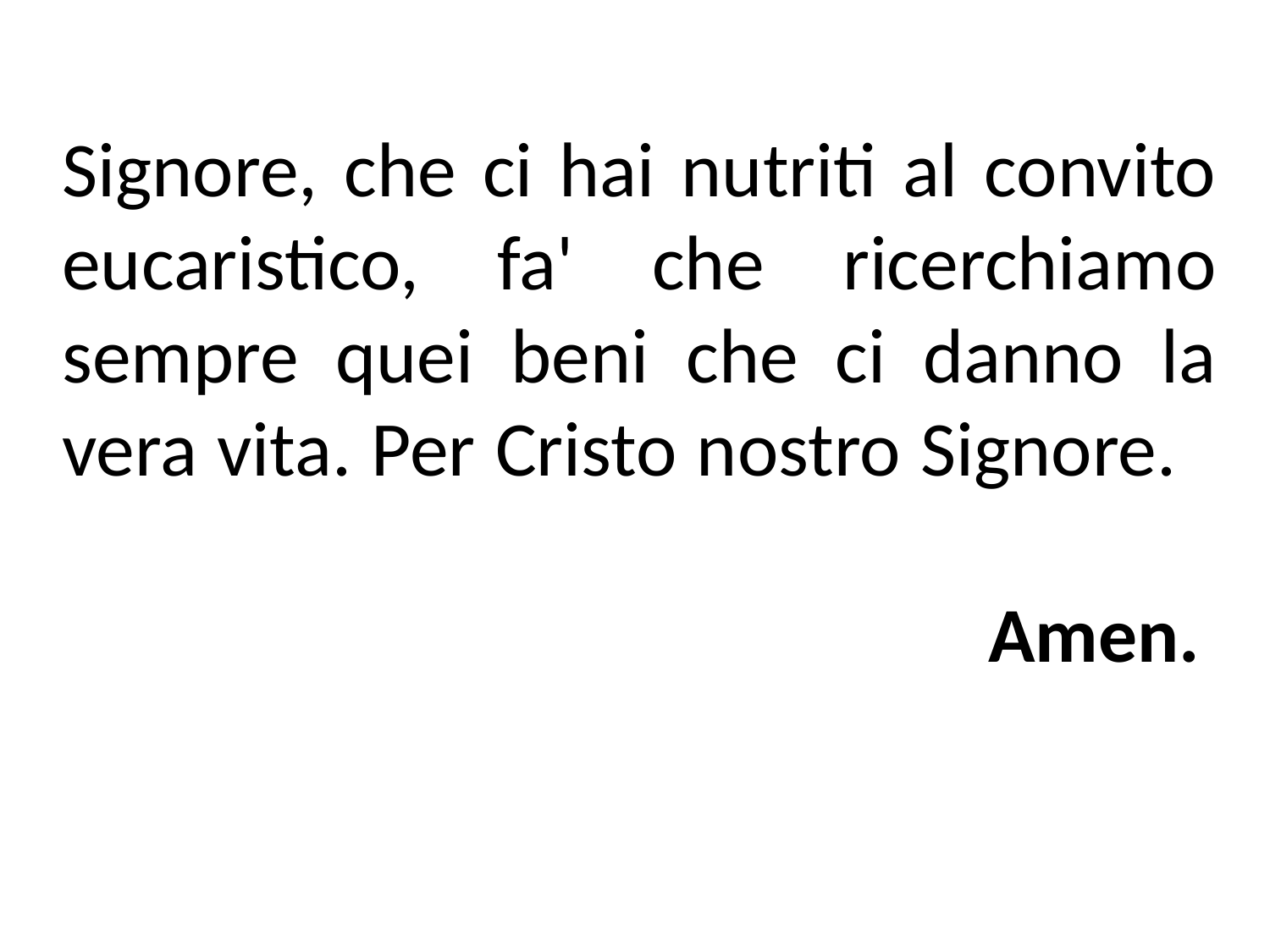

Signore, che ci hai nutriti al convito eucaristico, fa' che ricerchiamo sempre quei beni che ci danno la vera vita. Per Cristo nostro Signore.
Amen.